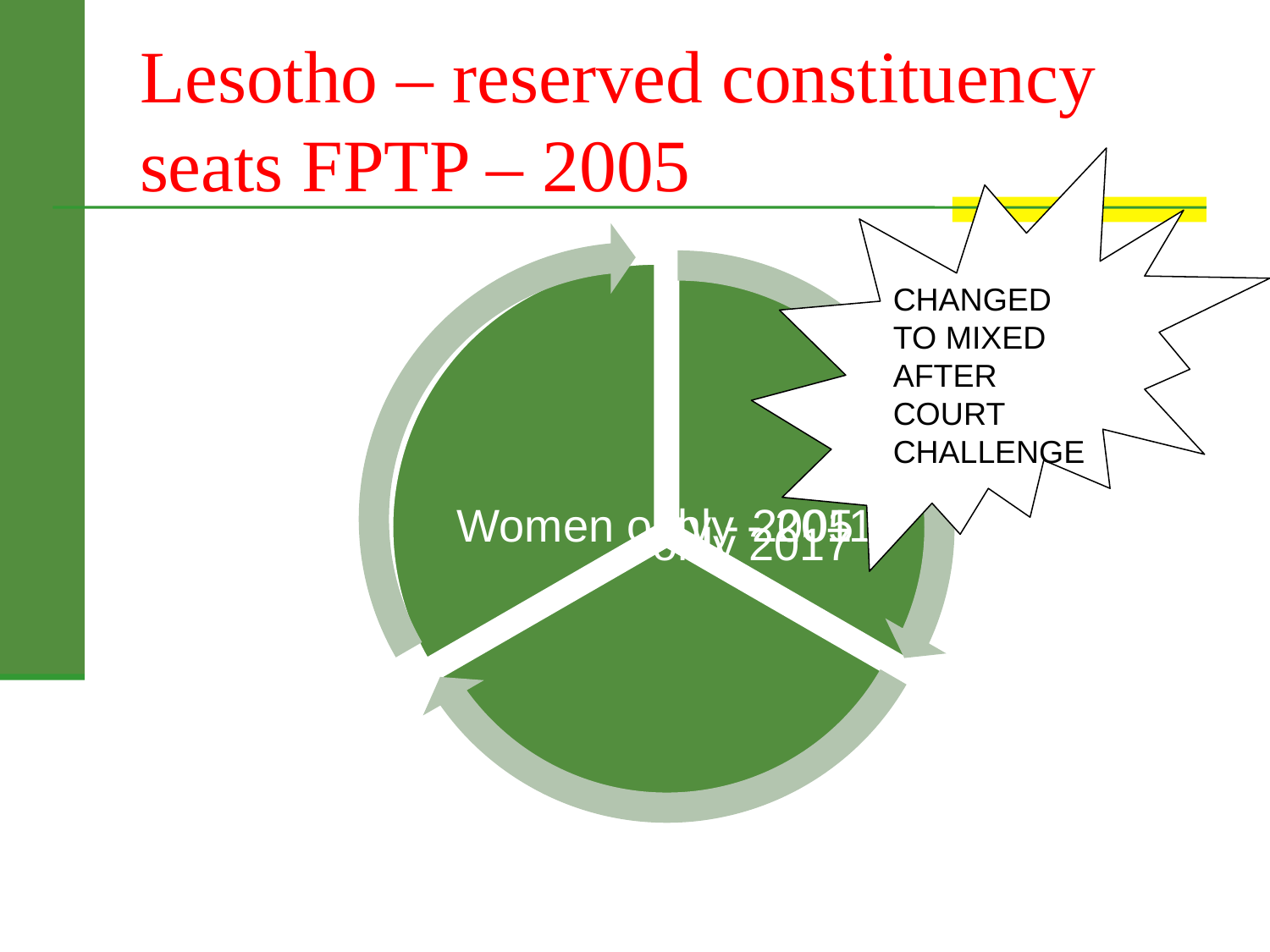

# Lesotho – reserved constituency seats FPTP – 2005
CHANGED TO MIXED AFTER COURT CHALLENGE

Women only - 2011
Women only 2017
Women only - 2005